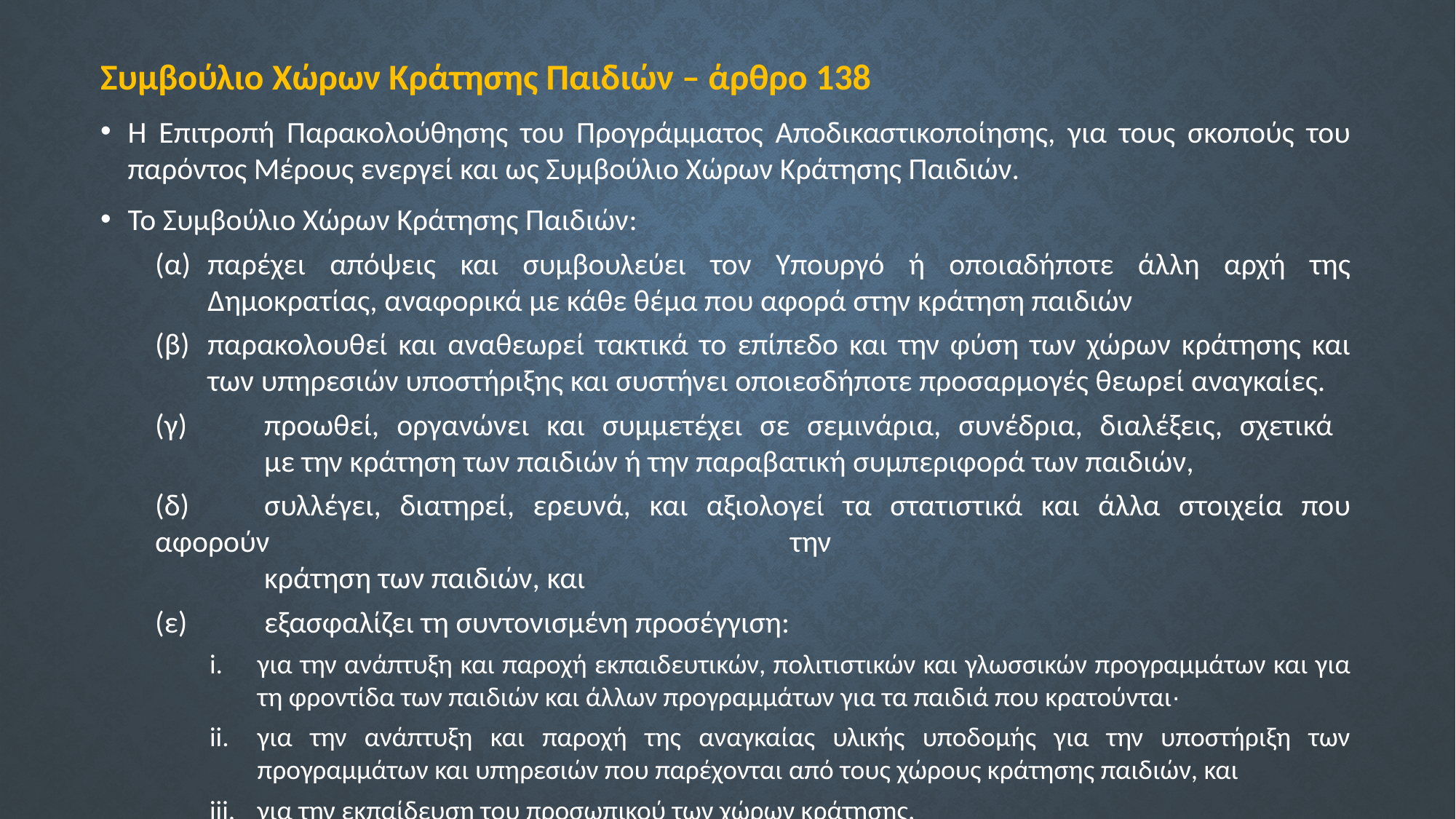

Συμβούλιο Χώρων Κράτησης Παιδιών – άρθρο 138
Η Επιτροπή Παρακολούθησης του Προγράμματος Αποδικαστικοποίησης, για τους σκοπούς του παρόντος Μέρους ενεργεί και ως Συμβούλιο Χώρων Κράτησης Παιδιών.
Το Συμβούλιο Χώρων Κράτησης Παιδιών:
(α)	παρέχει απόψεις και συμβουλεύει τον Υπουργό ή οποιαδήποτε άλλη αρχή της Δημοκρατίας, αναφορικά με κάθε θέμα που αφορά στην κράτηση παιδιών
(β)	παρακολουθεί και αναθεωρεί τακτικά το επίπεδο και την φύση των χώρων κράτησης και των υπηρεσιών υποστήριξης και συστήνει οποιεσδήποτε προσαρμογές θεωρεί αναγκαίες.
(γ)	προωθεί, οργανώνει και συμμετέχει σε σεμινάρια, συνέδρια, διαλέξεις, σχετικά
	με την κράτηση των παιδιών ή την παραβατική συμπεριφορά των παιδιών,
(δ)	συλλέγει, διατηρεί, ερευνά, και αξιολογεί τα στατιστικά και άλλα στοιχεία που αφορούν την
	κράτηση των παιδιών, και
(ε)	εξασφαλίζει τη συντονισμένη προσέγγιση:
για την ανάπτυξη και παροχή εκπαιδευτικών, πολιτιστικών και γλωσσικών προγραμμάτων και για τη φροντίδα των παιδιών και άλλων προγραμμάτων για τα παιδιά που κρατούνται∙
για την ανάπτυξη και παροχή της αναγκαίας υλικής υποδομής για την υποστήριξη των προγραμμάτων και υπηρεσιών που παρέχονται από τους χώρους κράτησης παιδιών, και
για την εκπαίδευση του προσωπικού των χώρων κράτησης.